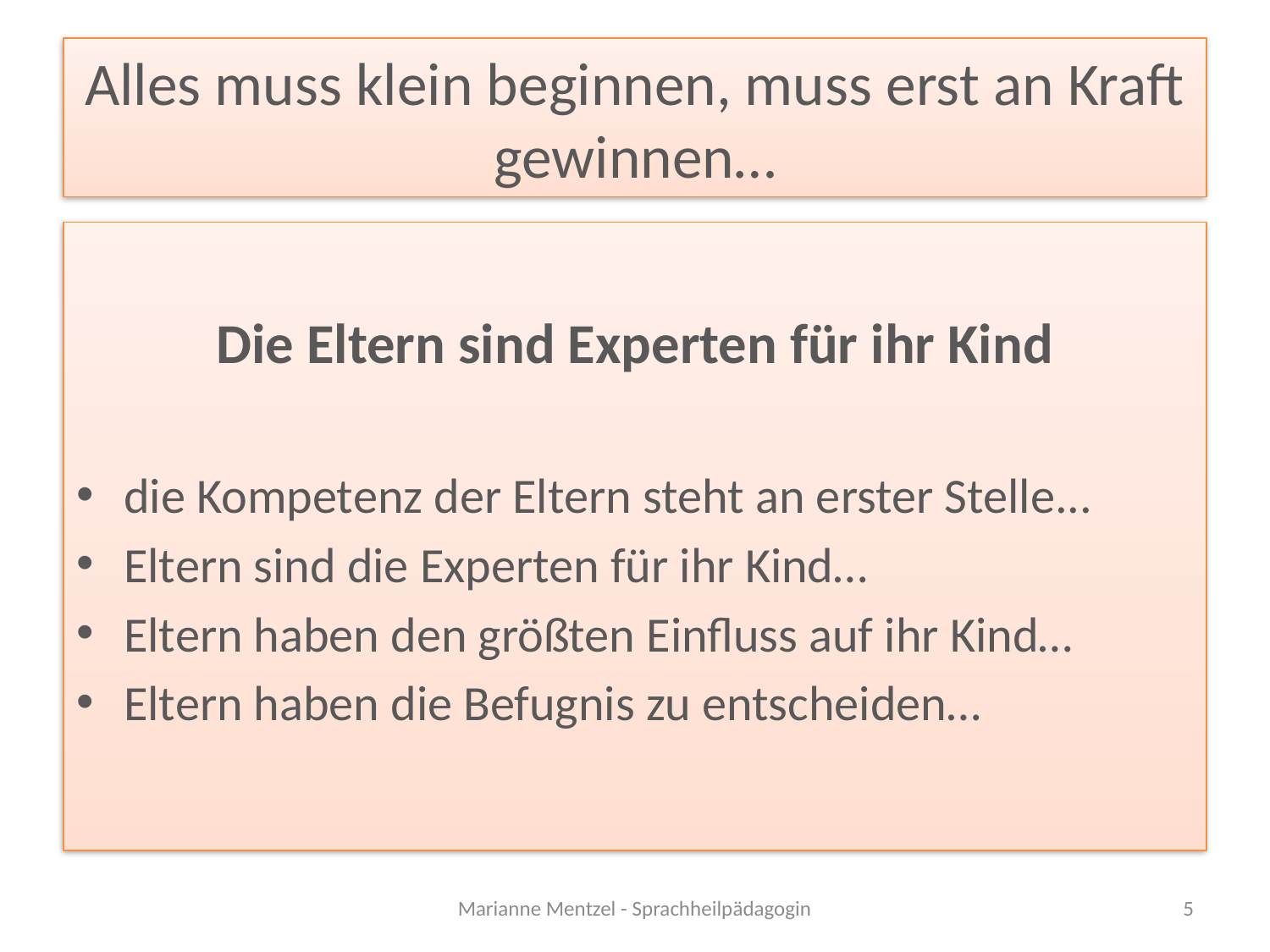

# Alles muss klein beginnen, muss erst an Kraft gewinnen…

Die Eltern sind Experten für ihr Kind

die Kompetenz der Eltern steht an erster Stelle...
Eltern sind die Experten für ihr Kind…
Eltern haben den größten Einfluss auf ihr Kind…
Eltern haben die Befugnis zu entscheiden…

Marianne Mentzel - Sprachheilpädagogin
5